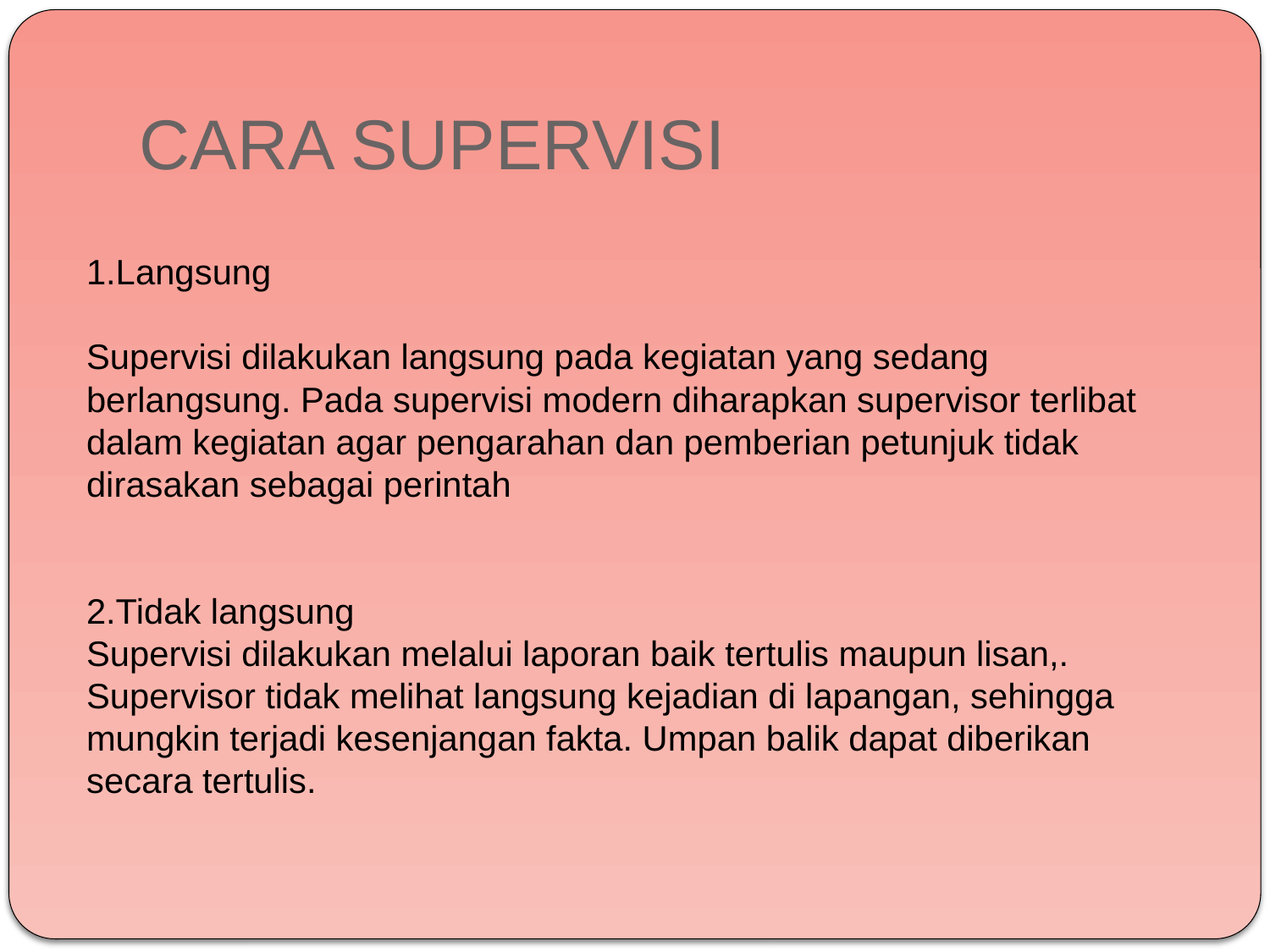

# CARA SUPERVISI
1.Langsung
Supervisi dilakukan langsung pada kegiatan yang sedang berlangsung. Pada supervisi modern diharapkan supervisor terlibat dalam kegiatan agar pengarahan dan pemberian petunjuk tidak dirasakan sebagai perintah
2.Tidak langsung
Supervisi dilakukan melalui laporan baik tertulis maupun lisan,. Supervisor tidak melihat langsung kejadian di lapangan, sehingga mungkin terjadi kesenjangan fakta. Umpan balik dapat diberikan secara tertulis.